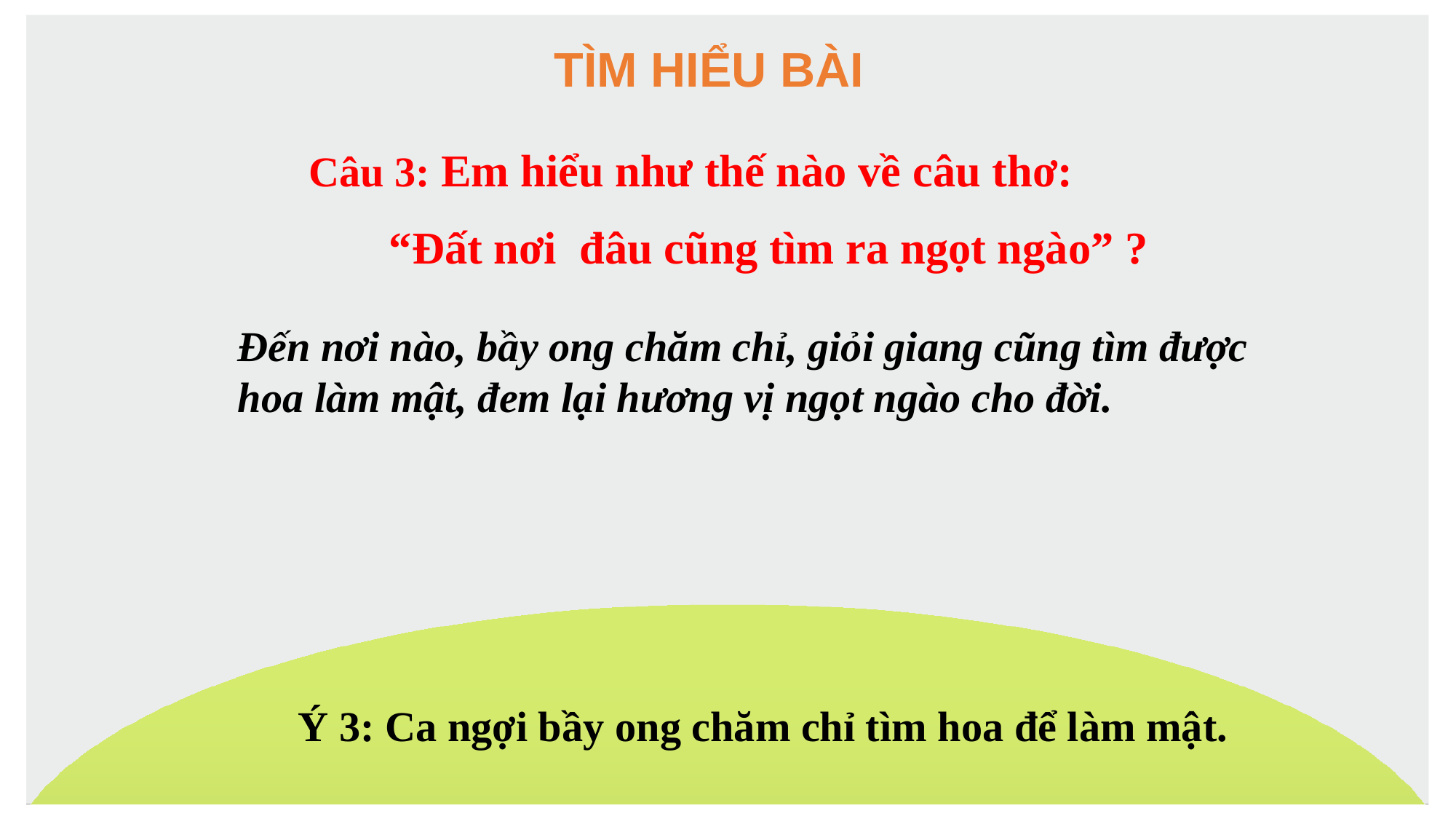

TÌM HIỂU BÀI
Câu 3: Em hiểu như thế nào về câu thơ:
       “Đất nơi  đâu cũng tìm ra ngọt ngào” ?
Đến nơi nào, bầy ong chăm chỉ, giỏi giang cũng tìm được hoa làm mật, đem lại hương vị ngọt ngào cho đời.

Ý 3: Ca ngợi bầy ong chăm chỉ tìm hoa để làm mật.